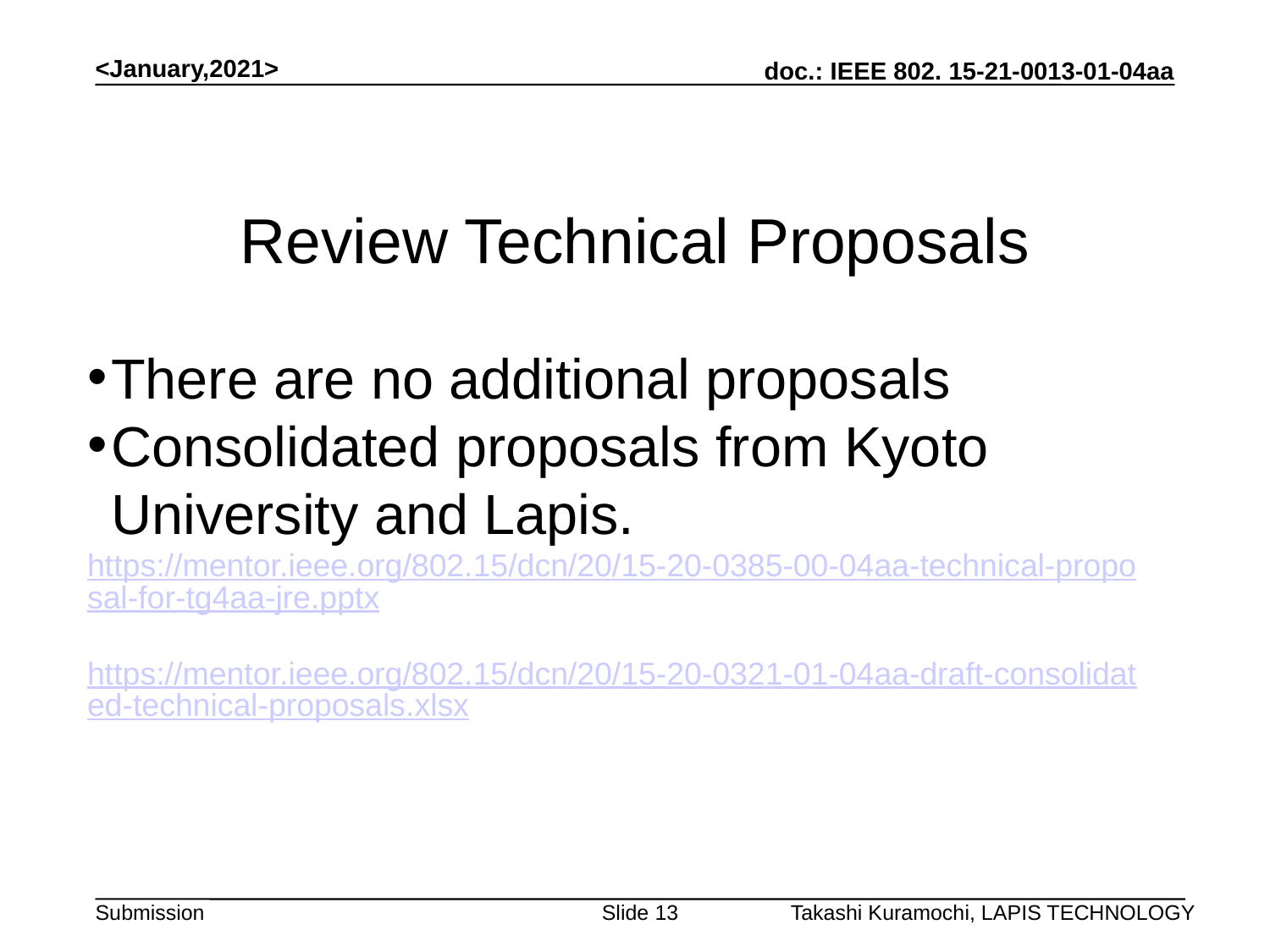

<January,2021>
# Review Technical Proposals
There are no additional proposals
Consolidated proposals from Kyoto University and Lapis.
https://mentor.ieee.org/802.15/dcn/20/15-20-0385-00-04aa-technical-proposal-for-tg4aa-jre.pptx

https://mentor.ieee.org/802.15/dcn/20/15-20-0321-01-04aa-draft-consolidated-technical-proposals.xlsx

Slide 13
Takashi Kuramochi, LAPIS TECHNOLOGY